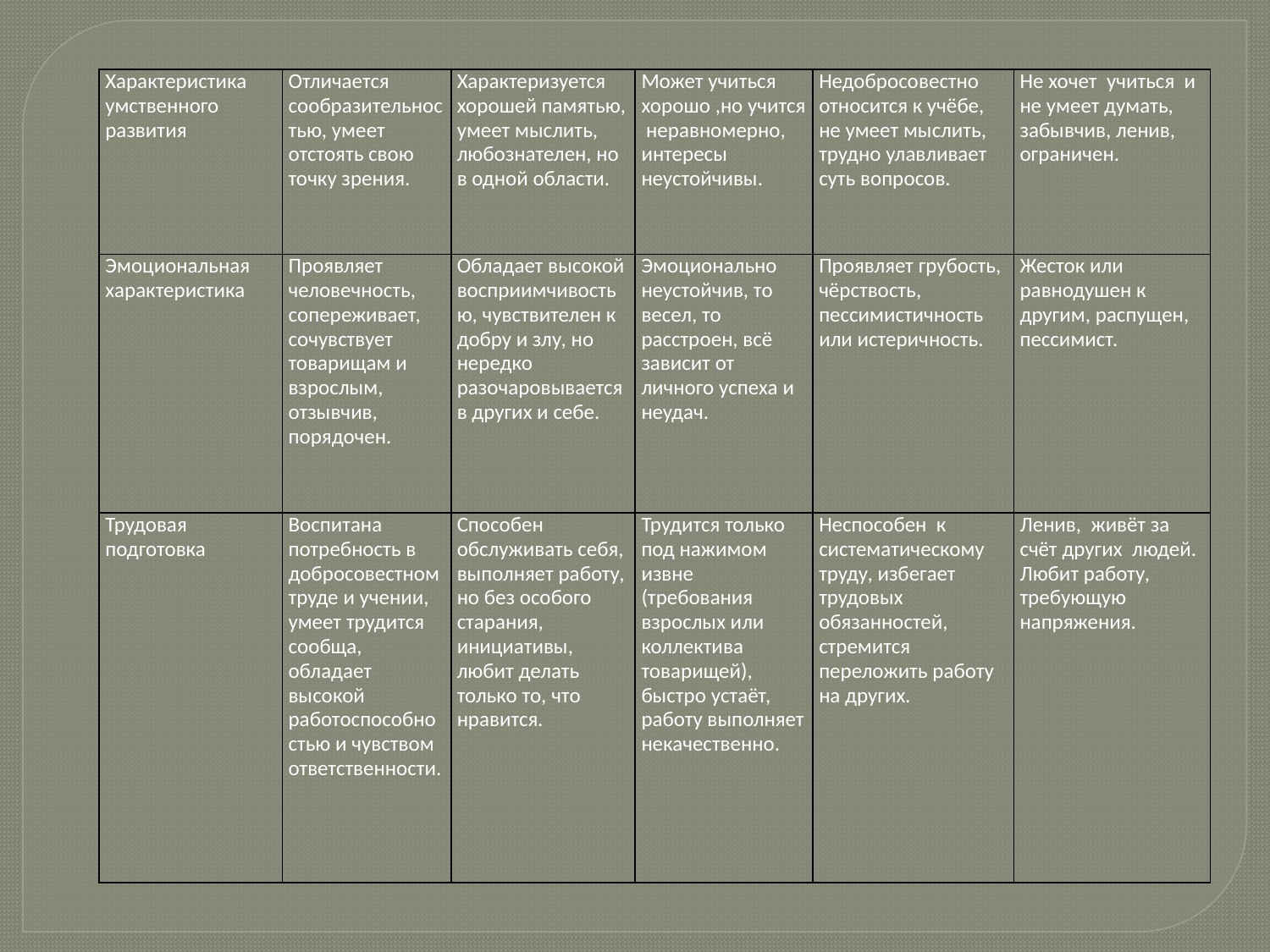

| Характеристика умственного развития | Отличается сообразительностью, умеет отстоять свою точку зрения. | Характеризуется хорошей памятью, умеет мыслить, любознателен, но в одной области. | Может учиться хорошо ,но учится неравномерно, интересы неустойчивы. | Недобросовестно относится к учёбе, не умеет мыслить, трудно улавливает суть вопросов. | Не хочет учиться и не умеет думать, забывчив, ленив, ограничен. |
| --- | --- | --- | --- | --- | --- |
| Эмоциональная характеристика | Проявляет человечность, сопереживает, сочувствует товарищам и взрослым, отзывчив, порядочен. | Обладает высокой восприимчивостью, чувствителен к добру и злу, но нередко разочаровывается в других и себе. | Эмоционально неустойчив, то весел, то расстроен, всё зависит от личного успеха и неудач. | Проявляет грубость, чёрствость, пессимистичность или истеричность. | Жесток или равнодушен к другим, распущен, пессимист. |
| Трудовая подготовка | Воспитана потребность в добросовестном труде и учении, умеет трудится сообща, обладает высокой работоспособностью и чувством ответственности. | Способен обслуживать себя, выполняет работу, но без особого старания, инициативы, любит делать только то, что нравится. | Трудится только под нажимом извне (требования взрослых или коллектива товарищей), быстро устаёт, работу выполняет некачественно. | Неспособен к систематическому труду, избегает трудовых обязанностей, стремится переложить работу на других. | Ленив, живёт за счёт других людей. Любит работу, требующую напряжения. |